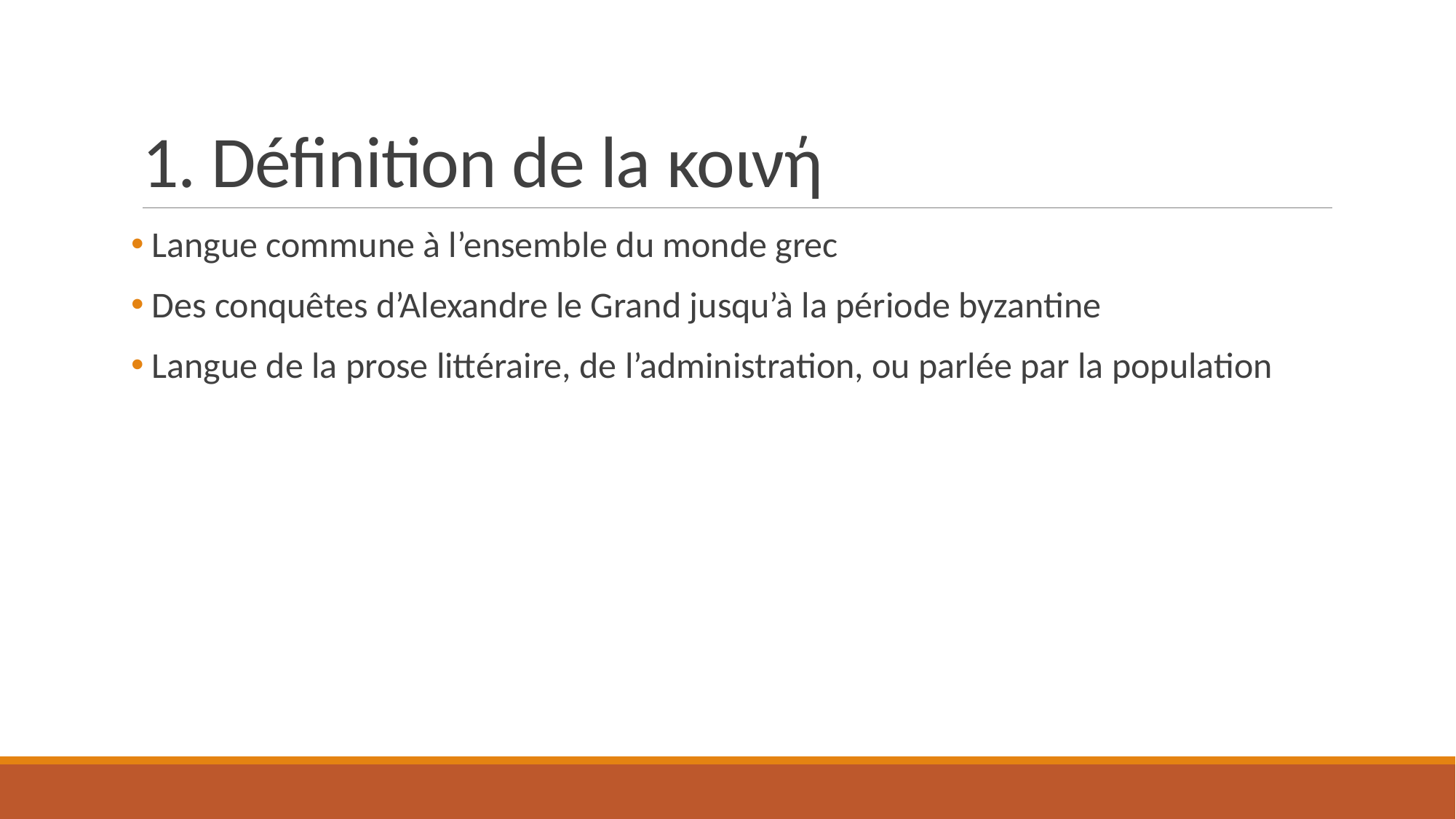

# 1. Définition de la κοινή
 Langue commune à l’ensemble du monde grec
 Des conquêtes d’Alexandre le Grand jusqu’à la période byzantine
 Langue de la prose littéraire, de l’administration, ou parlée par la population